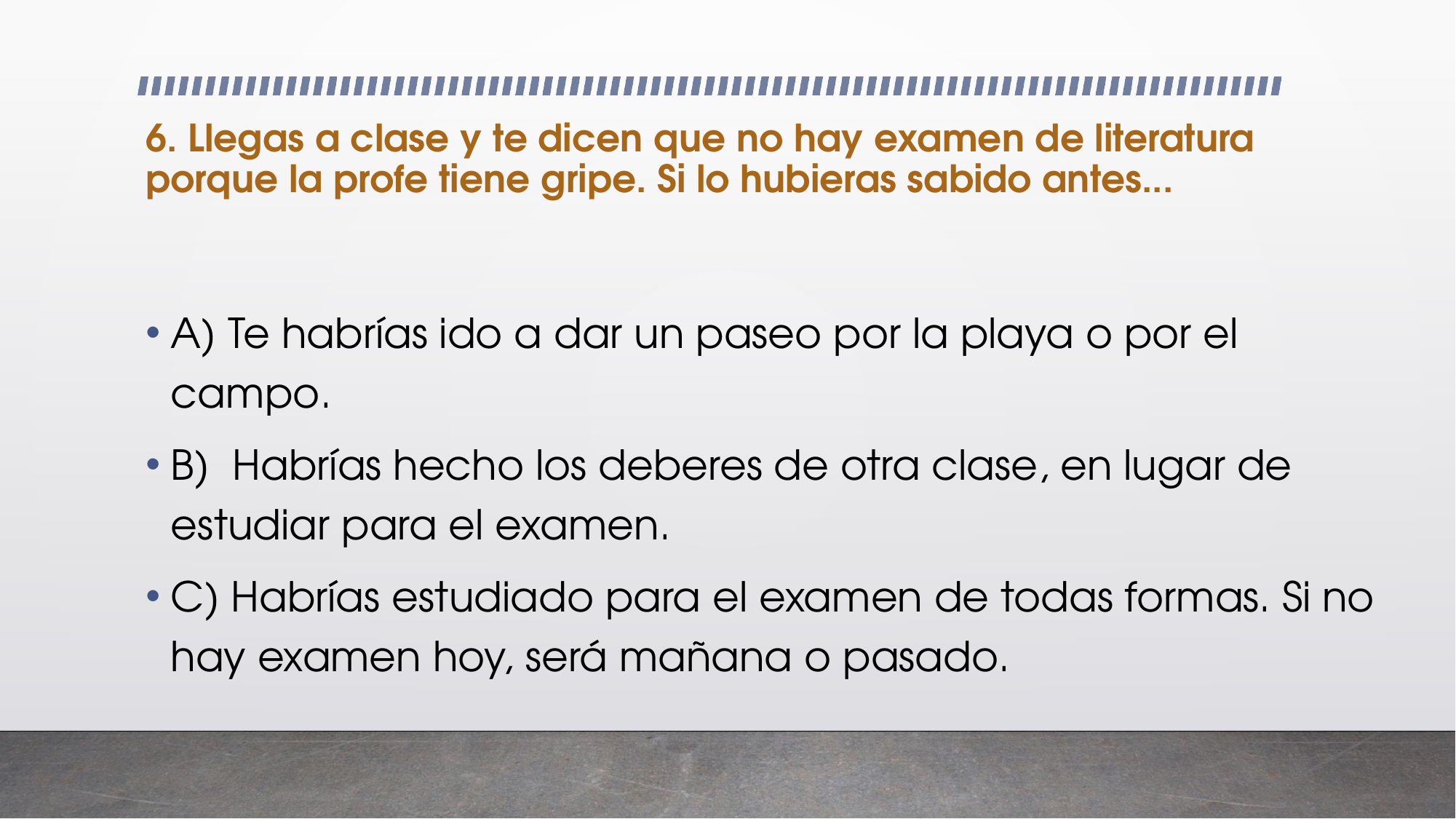

# 6. Llegas a clase y te dicen que no hay examen de literatura porque la profe tiene gripe. Si lo hubieras sabido antes...
A) Te habrías ido a dar un paseo por la playa o por el campo.
B)  Habrías hecho los deberes de otra clase, en lugar de estudiar para el examen.
C) Habrías estudiado para el examen de todas formas. Si no hay examen hoy, será mañana o pasado.